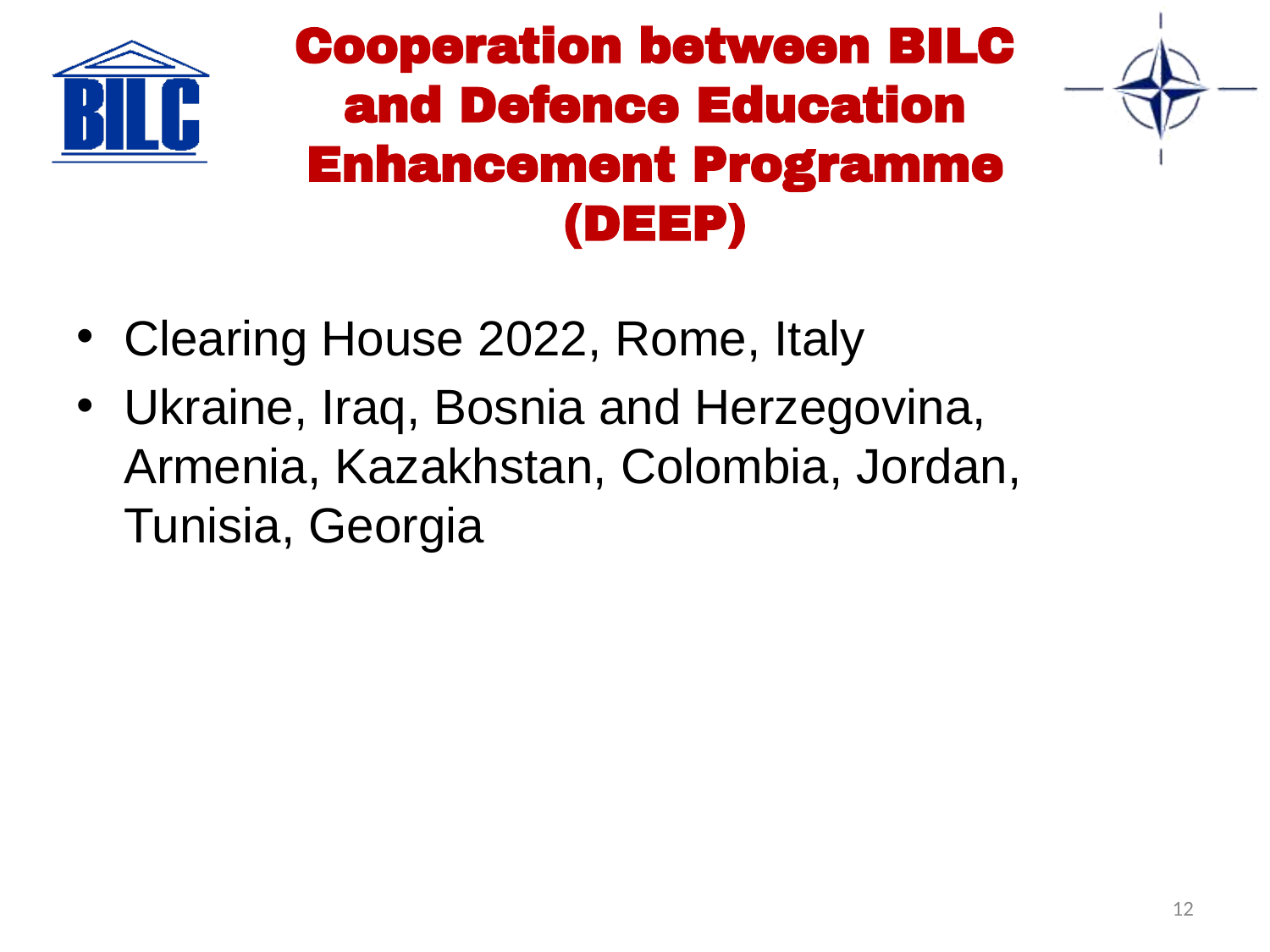

# Cooperation between BILC and Defence Education Enhancement Programme (DEEP)

Clearing House 2022, Rome, Italy
Ukraine, Iraq, Bosnia and Herzegovina, Armenia, Kazakhstan, Colombia, Jordan, Tunisia, Georgia
12